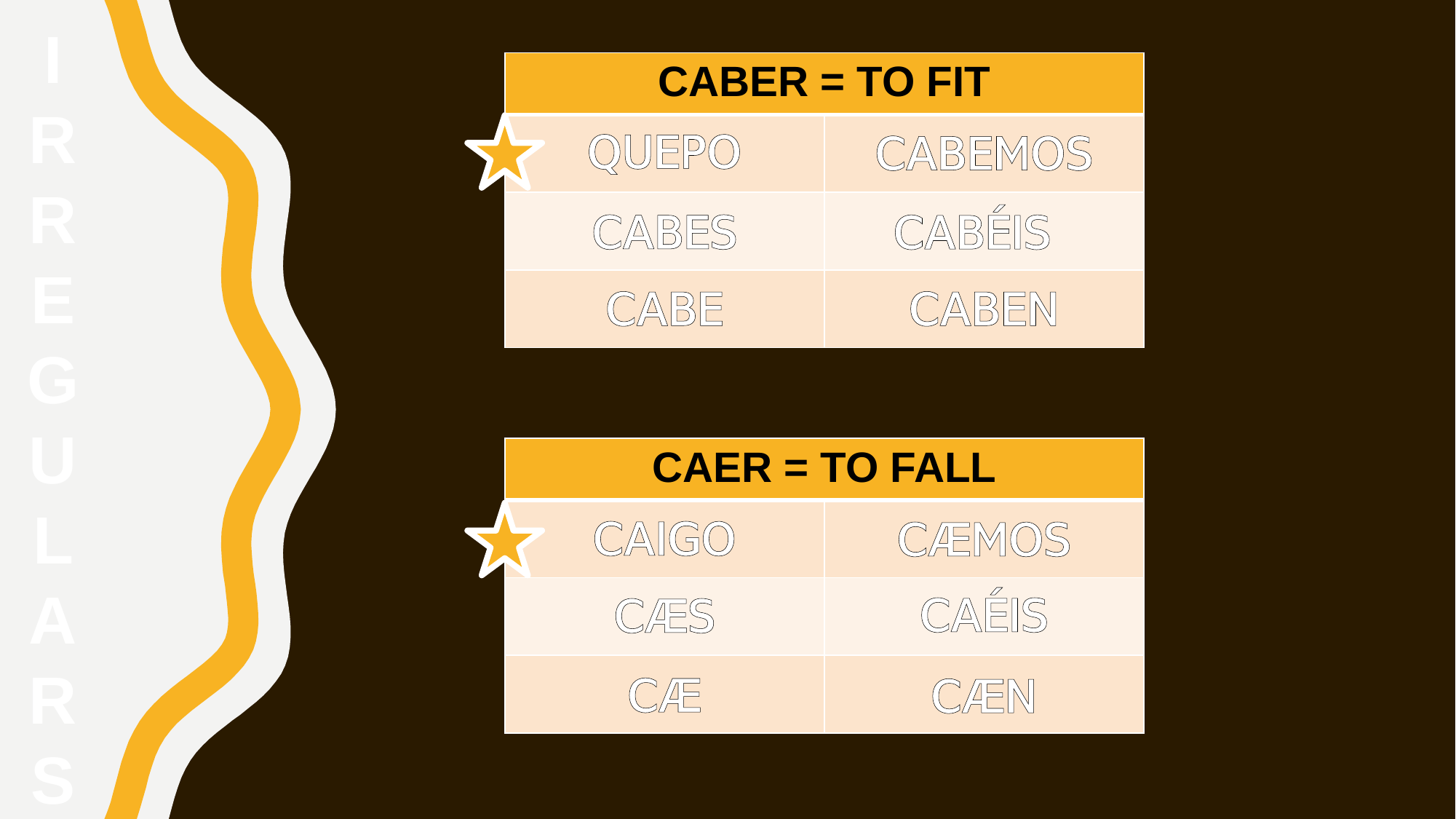

I
R
R
E
G
U
L
A
R
S
| CABER = TO FIT |  |
| --- | --- |
|  |  |
|  |  |
|  |  |
QUEPO

CABEMOS
CABÉIS
CABES
CABE
CABEN
| CAER = TO FALL |  |
| --- | --- |
|  |  |
|  |  |
|  |  |
CAIGO
CAEMOS

CAÉIS
CAES
CAE
CAEN